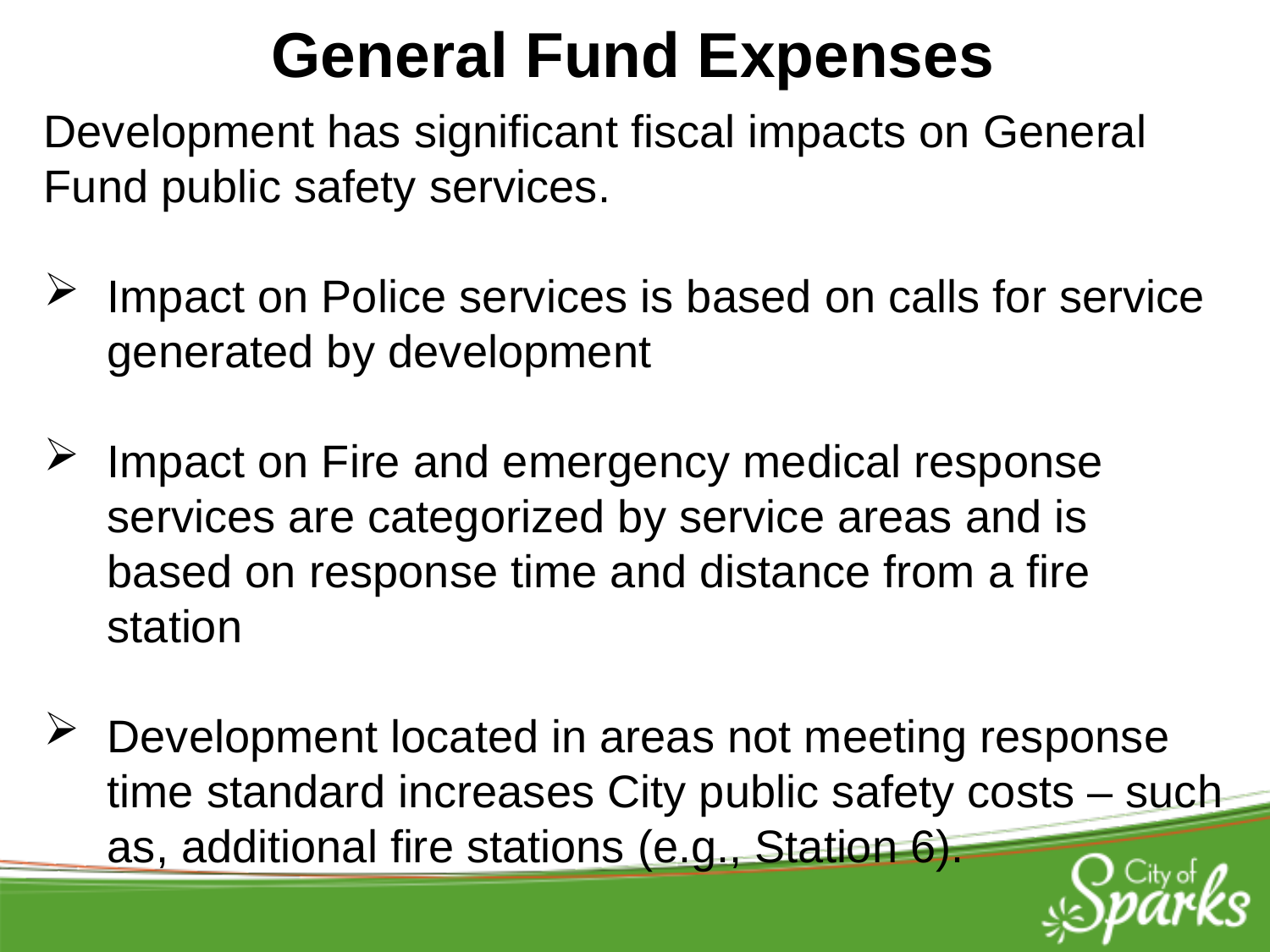

General Fund Expenses
Development has significant fiscal impacts on General Fund public safety services.

Impact on Police services is based on calls for service generated by development

Impact on Fire and emergency medical response services are categorized by service areas and is based on response time and distance from a fire station

Development located in areas not meeting response time standard increases City public safety costs – such as, additional fire stations (e.g., Station 6).